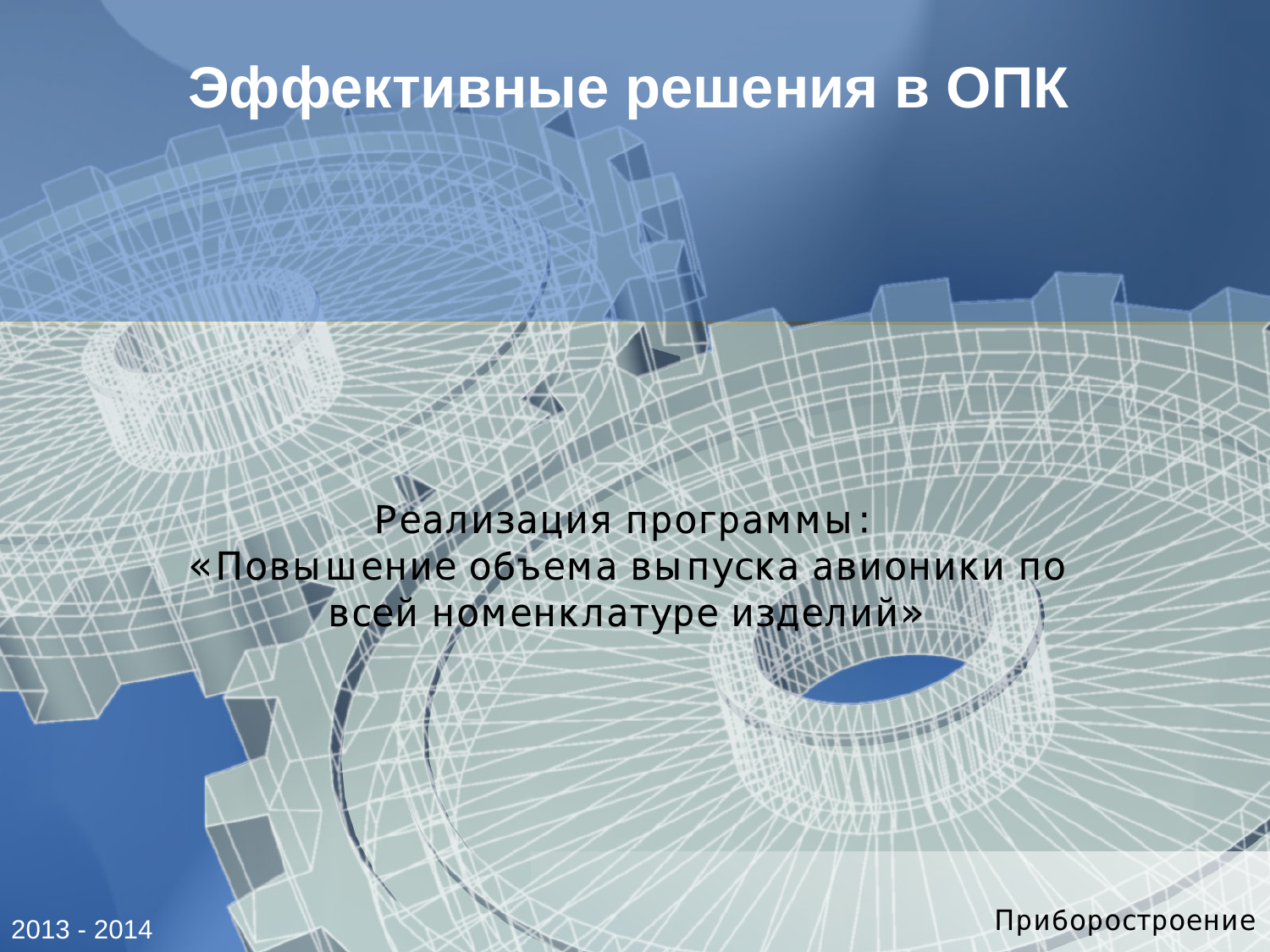

# Эффективные решения в ОПК
Реализация программы:
«Повышение объема выпуска авионики по всей номенклатуре изделий»

Приборостроение
2013 - 2014